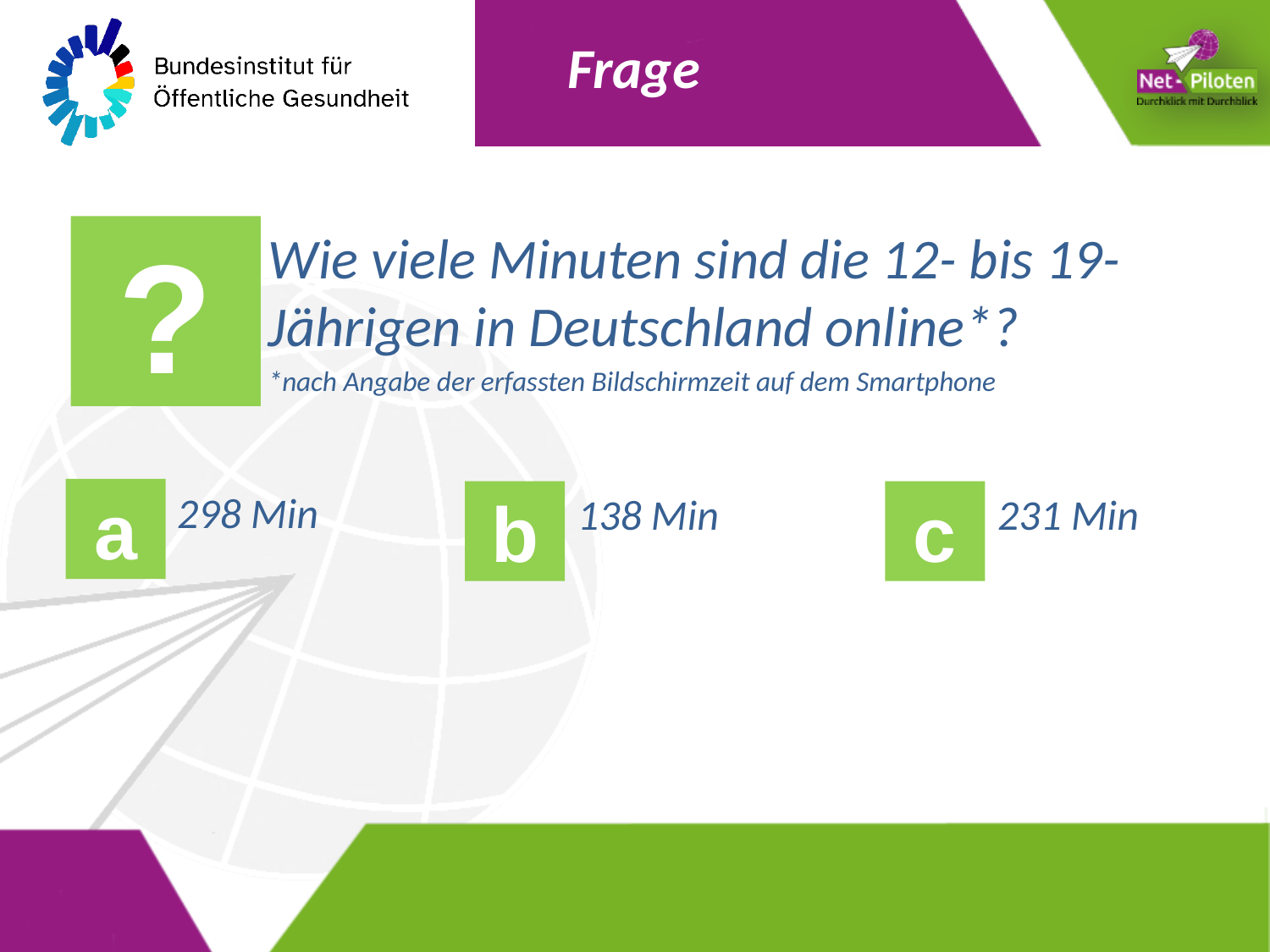

Wie viele Minuten sind die 12- bis 19-Jährigen in Deutschland online*?
*nach Angabe der erfassten Bildschirmzeit auf dem Smartphone
298 Min

138 Min
231 Min